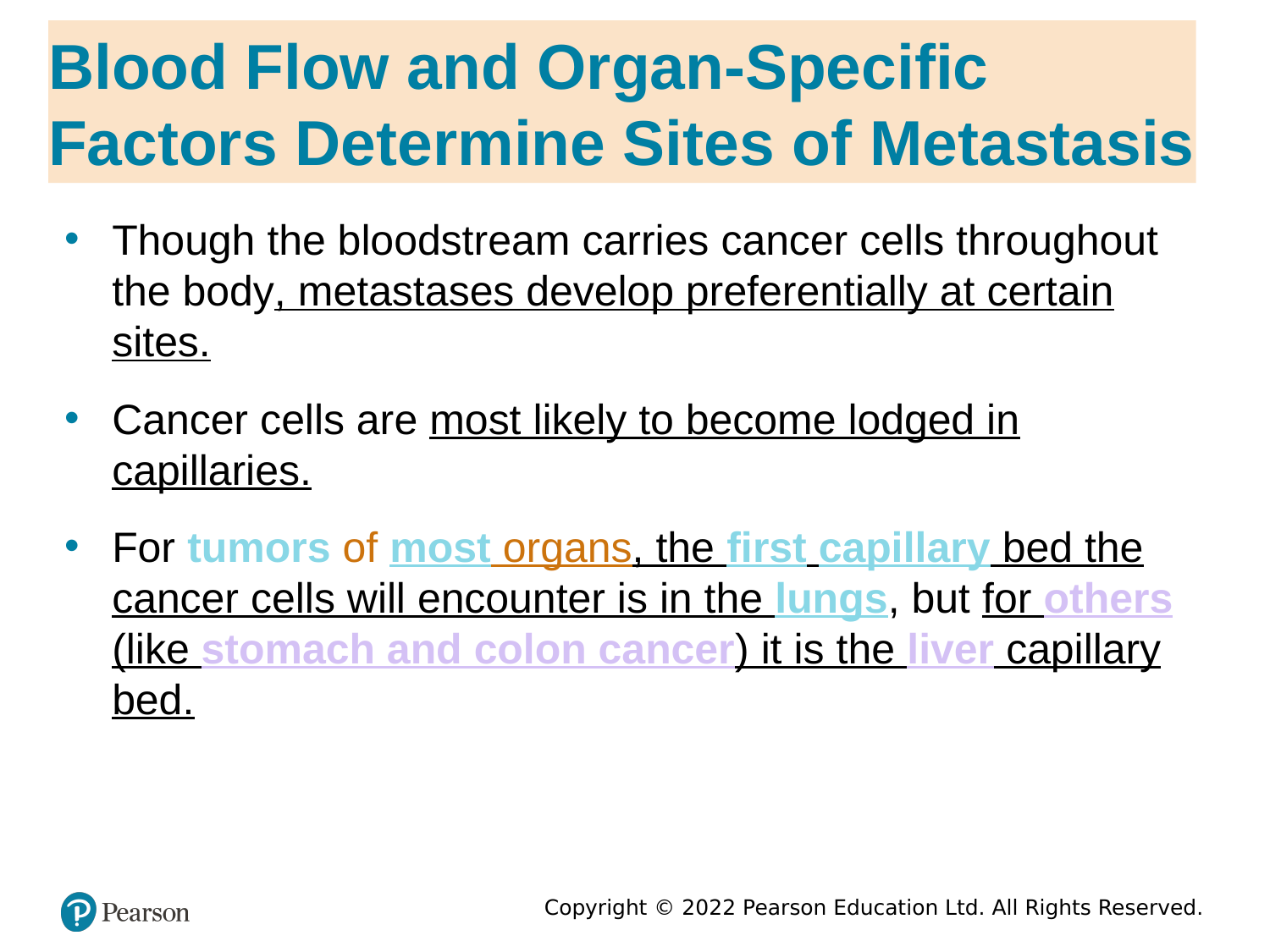

# Blood Flow and Organ-Specific Factors Determine Sites of Metastasis
Though the bloodstream carries cancer cells throughout the body, metastases develop preferentially at certain sites.
Cancer cells are most likely to become lodged in capillaries.
For tumors of most organs, the first capillary bed the cancer cells will encounter is in the lungs, but for others (like stomach and colon cancer) it is the liver capillary bed.